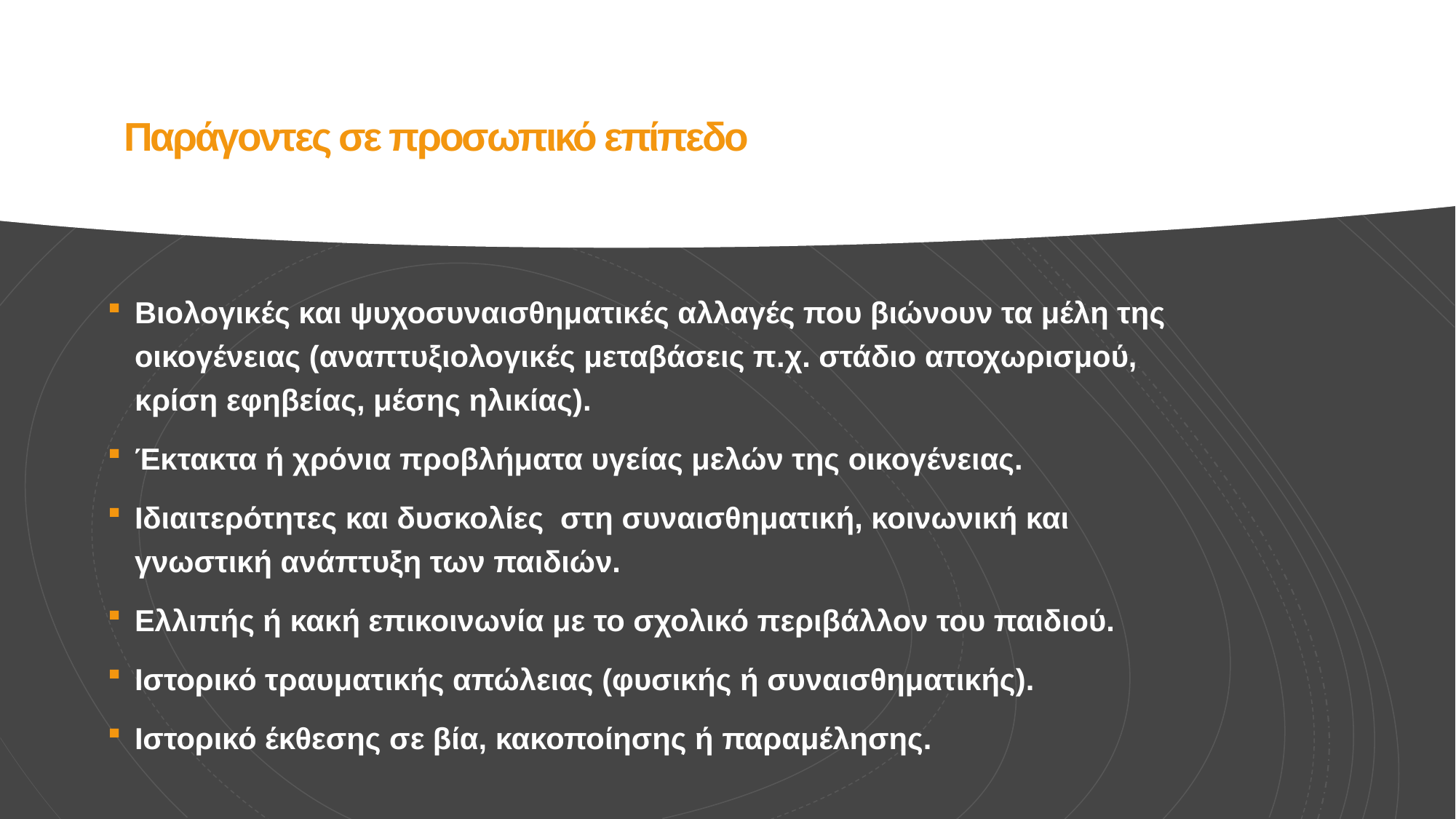

# Παράγοντες σε προσωπικό επίπεδο
Βιολογικές και ψυχοσυναισθηματικές αλλαγές που βιώνουν τα μέλη της οικογένειας (αναπτυξιολογικές μεταβάσεις π.χ. στάδιο αποχωρισμού, κρίση εφηβείας, μέσης ηλικίας).
Έκτακτα ή χρόνια προβλήματα υγείας μελών της οικογένειας.
Ιδιαιτερότητες και δυσκολίες  στη συναισθηματική, κοινωνική και γνωστική ανάπτυξη των παιδιών.
Ελλιπής ή κακή επικοινωνία με το σχολικό περιβάλλον του παιδιού.
Ιστορικό τραυματικής απώλειας (φυσικής ή συναισθηματικής).
Ιστορικό έκθεσης σε βία, κακοποίησης ή παραμέλησης.